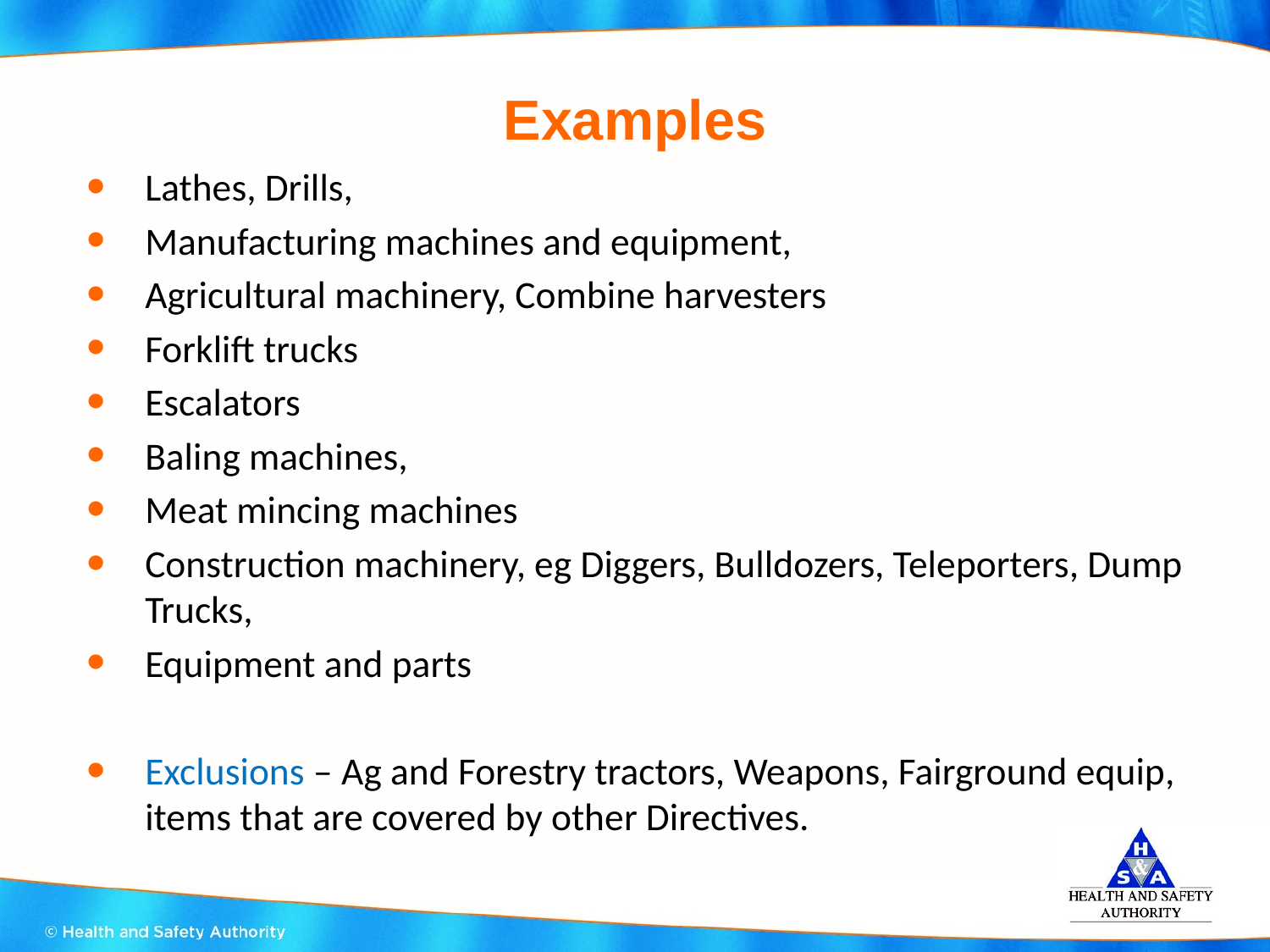

# Examples
Lathes, Drills,
Manufacturing machines and equipment,
Agricultural machinery, Combine harvesters
Forklift trucks
Escalators
Baling machines,
Meat mincing machines
Construction machinery, eg Diggers, Bulldozers, Teleporters, Dump Trucks,
Equipment and parts

Exclusions – Ag and Forestry tractors, Weapons, Fairground equip, items that are covered by other Directives.